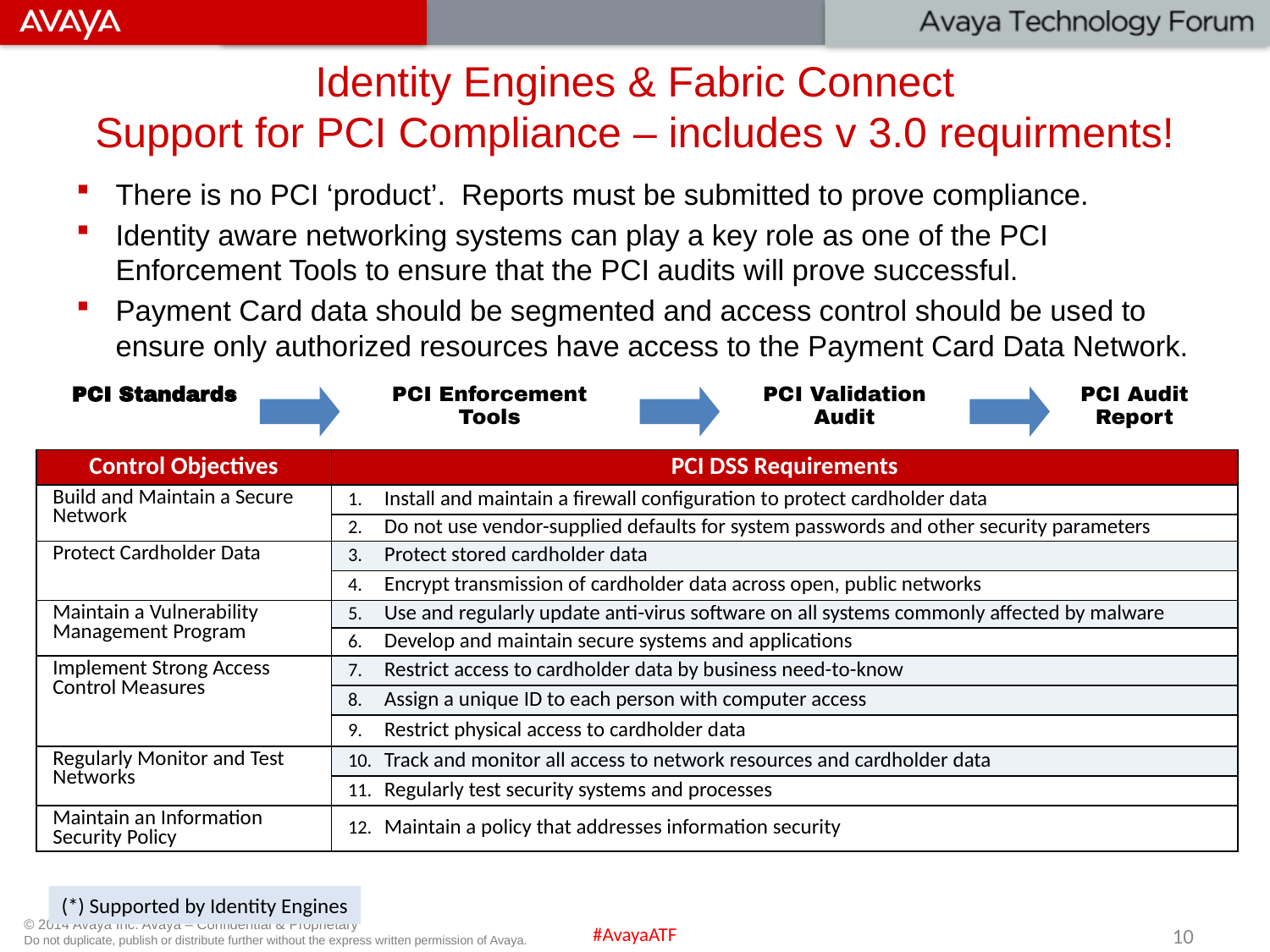

# Identity Engines & Fabric Connect Support for PCI Compliance – includes v 3.0 requirments!
There is no PCI ‘product’.  Reports must be submitted to prove compliance.
Identity aware networking systems can play a key role as one of the PCI Enforcement Tools to ensure that the PCI audits will prove successful.
Payment Card data should be segmented and access control should be used to ensure only authorized resources have access to the Payment Card Data Network.
PCI Standards
PCI Enforcement Tools
PCI Validation Audit
PCI Audit Report

| Control Objectives | PCI DSS Requirements |
| --- | --- |
| Build and Maintain a Secure Network | Install and maintain a firewall configuration to protect cardholder data |
|  | Do not use vendor-supplied defaults for system passwords and other security parameters |
| Protect Cardholder Data | Protect stored cardholder data |
|  | Encrypt transmission of cardholder data across open, public networks |
| Maintain a Vulnerability Management Program | Use and regularly update anti-virus software on all systems commonly affected by malware |
|  | Develop and maintain secure systems and applications |
| Implement Strong Access Control Measures | Restrict access to cardholder data by business need-to-know |
|  | Assign a unique ID to each person with computer access |
|  | Restrict physical access to cardholder data |
| Regularly Monitor and Test Networks | Track and monitor all access to network resources and cardholder data |
|  | Regularly test security systems and processes |
| Maintain an Information Security Policy | Maintain a policy that addresses information security |
(*) Supported by Identity Engines
10